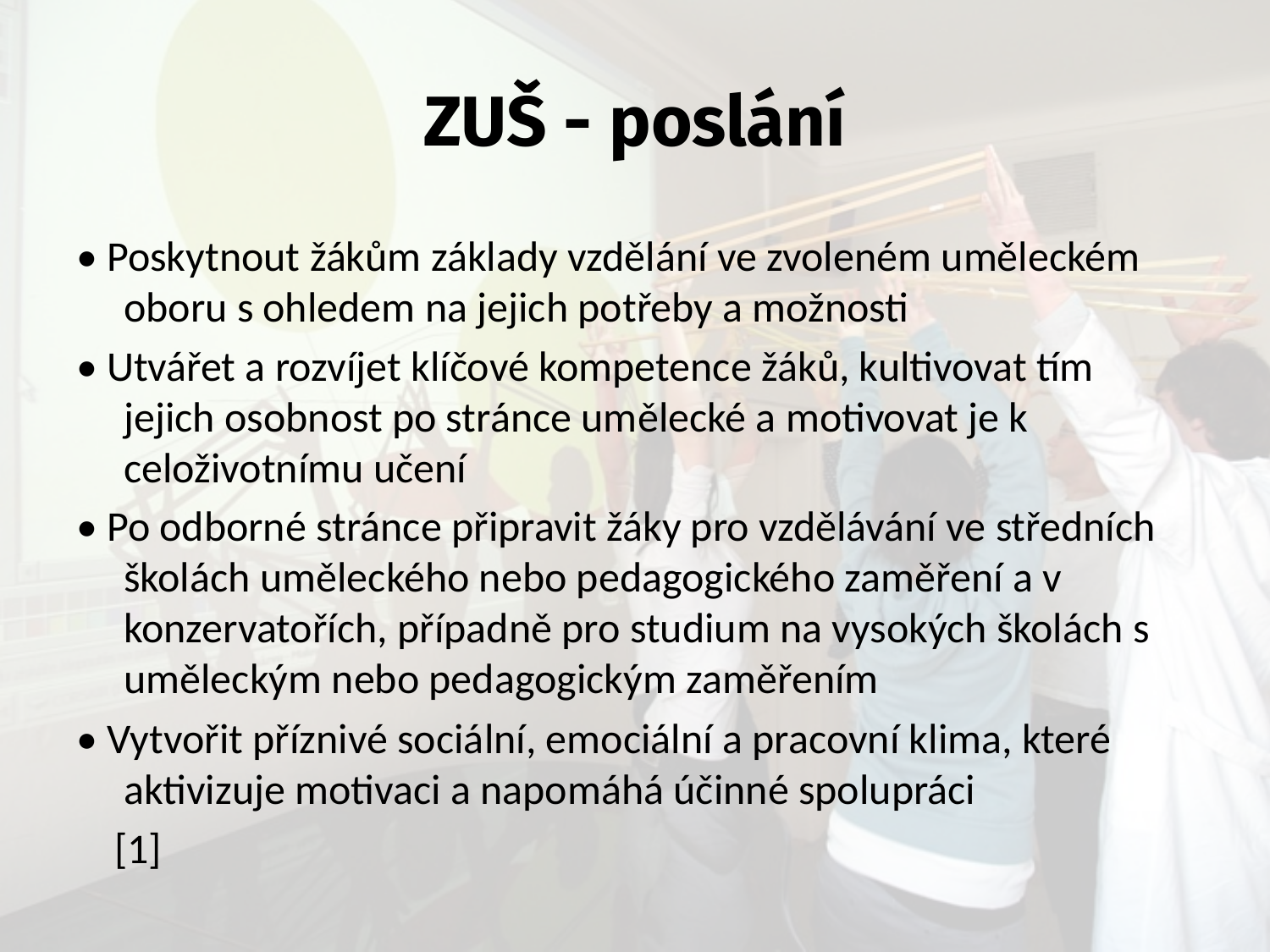

# ZUŠ - poslání
• Poskytnout žákům základy vzdělání ve zvoleném uměleckém oboru s ohledem na jejich potřeby a možnosti
• Utvářet a rozvíjet klíčové kompetence žáků, kultivovat tím jejich osobnost po stránce umělecké a motivovat je k celoživotnímu učení
• Po odborné stránce připravit žáky pro vzdělávání ve středních školách uměleckého nebo pedagogického zaměření a v konzervatořích, případně pro studium na vysokých školách s uměleckým nebo pedagogickým zaměřením
• Vytvořit příznivé sociální, emociální a pracovní klima, které aktivizuje motivaci a napomáhá účinné spolupráci
    [1]